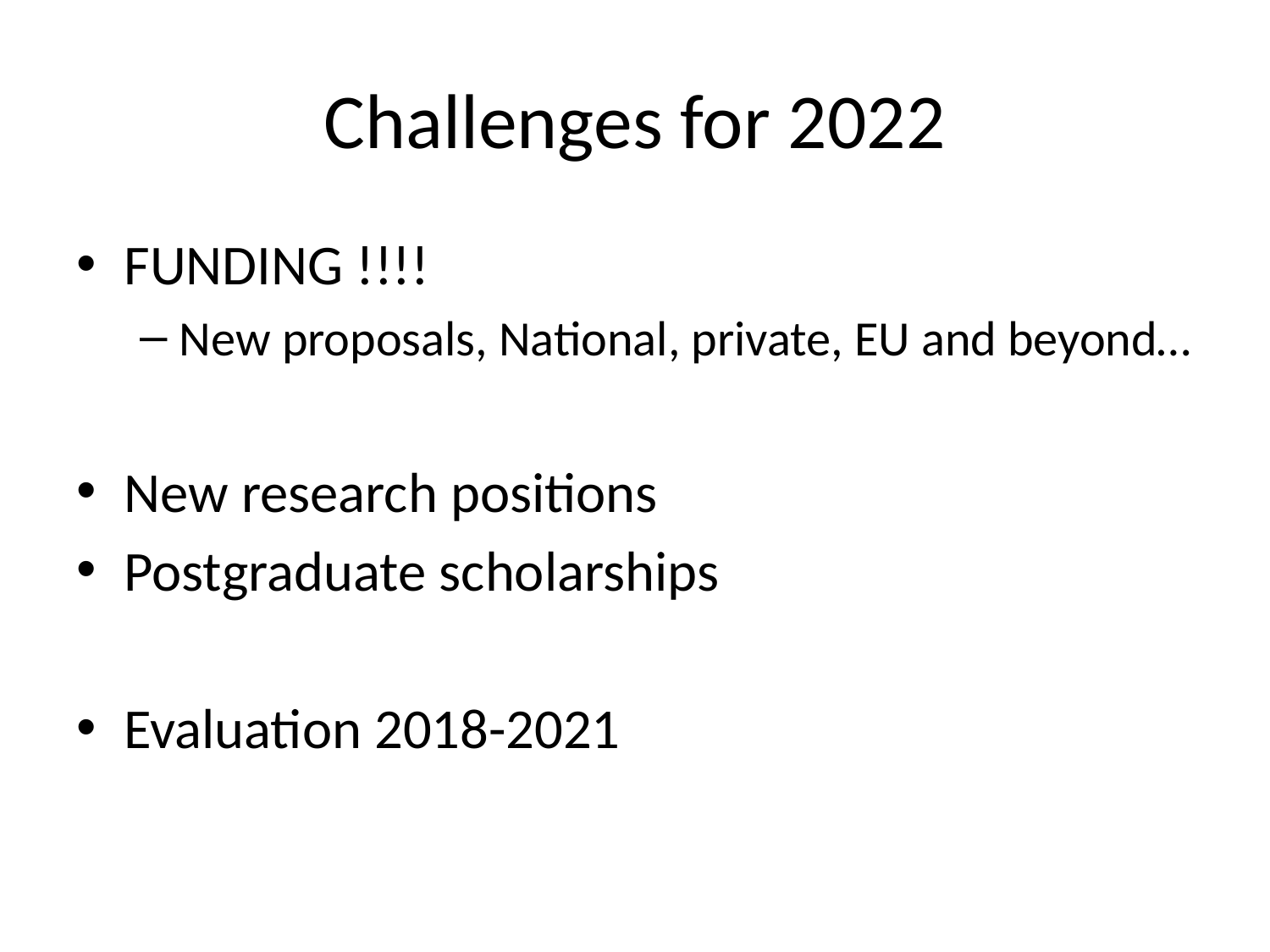

# Challenges for 2022
FUNDING !!!!
New proposals, National, private, EU and beyond…

New research positions
Postgraduate scholarships

Evaluation 2018-2021